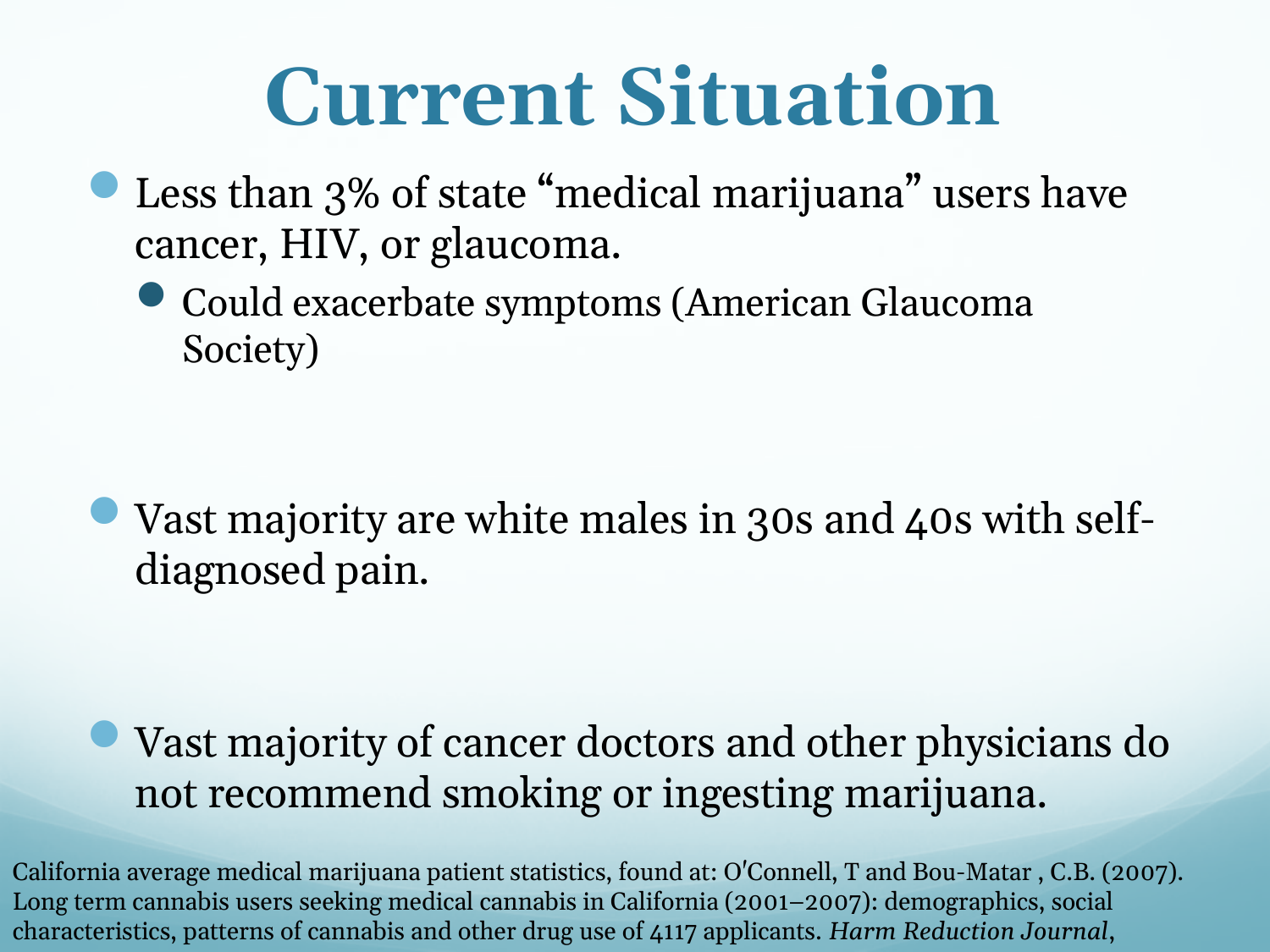

# Current Situation

Less than 3% of state “medical marijuana” users have cancer, HIV, or glaucoma.
Could exacerbate symptoms (American Glaucoma Society)

Vast majority are white males in 30s and 40s with self-diagnosed pain.

Vast majority of cancer doctors and other physicians do not recommend smoking or ingesting marijuana.

California average medical marijuana patient statistics, found at: O'Connell, T and Bou-Matar , C.B. (2007). Long term cannabis users seeking medical cannabis in California (2001–2007): demographics, social characteristics, patterns of cannabis and other drug use of 4117 applicants. Harm Reduction Journal,